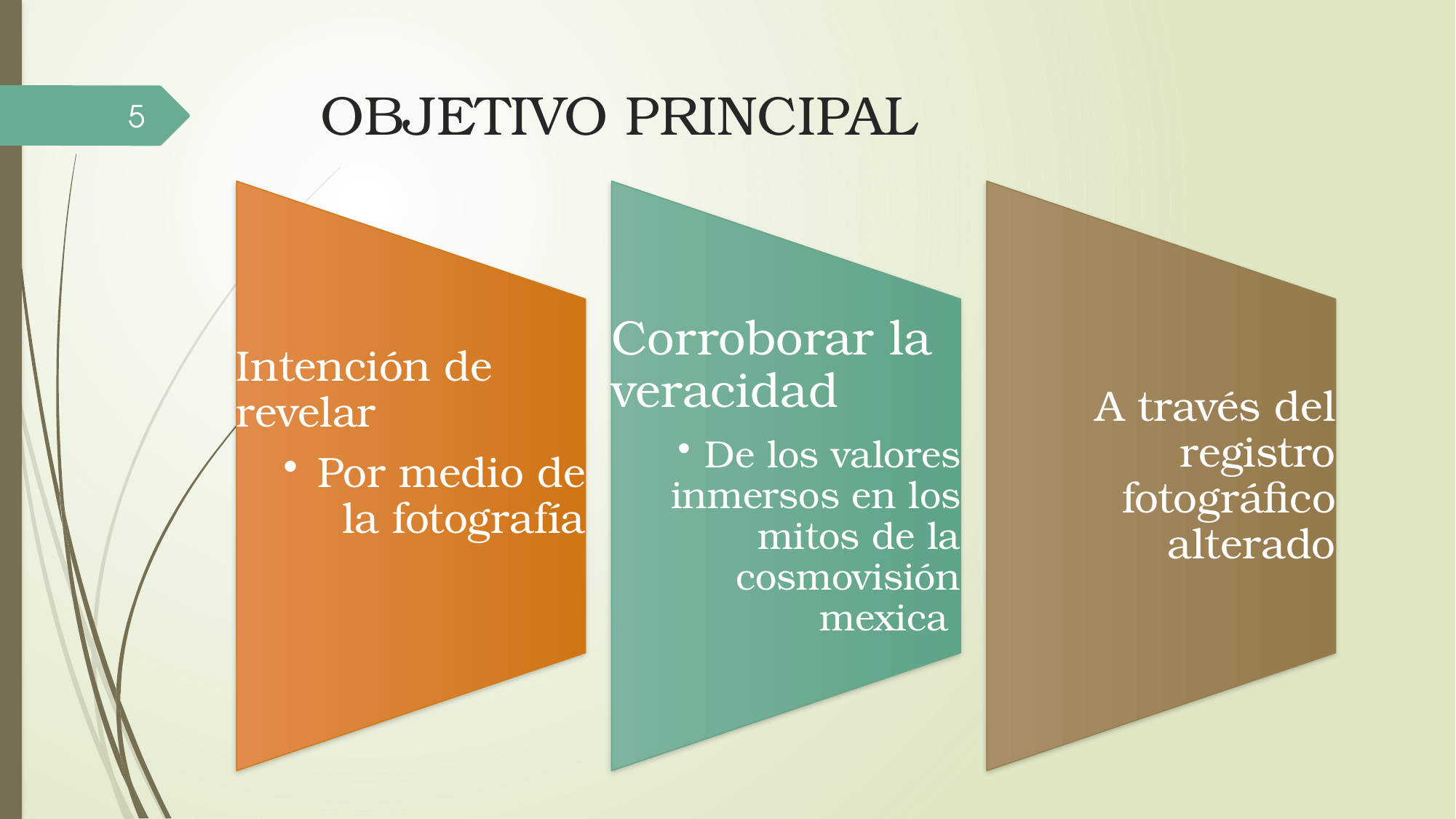

# Objetivo principal
5
Intención de revelar
Por medio de la fotografía

Corroborar la veracidad
De los valores inmersos en los mitos de la cosmovisión mexica
A través del registro fotográfico alterado